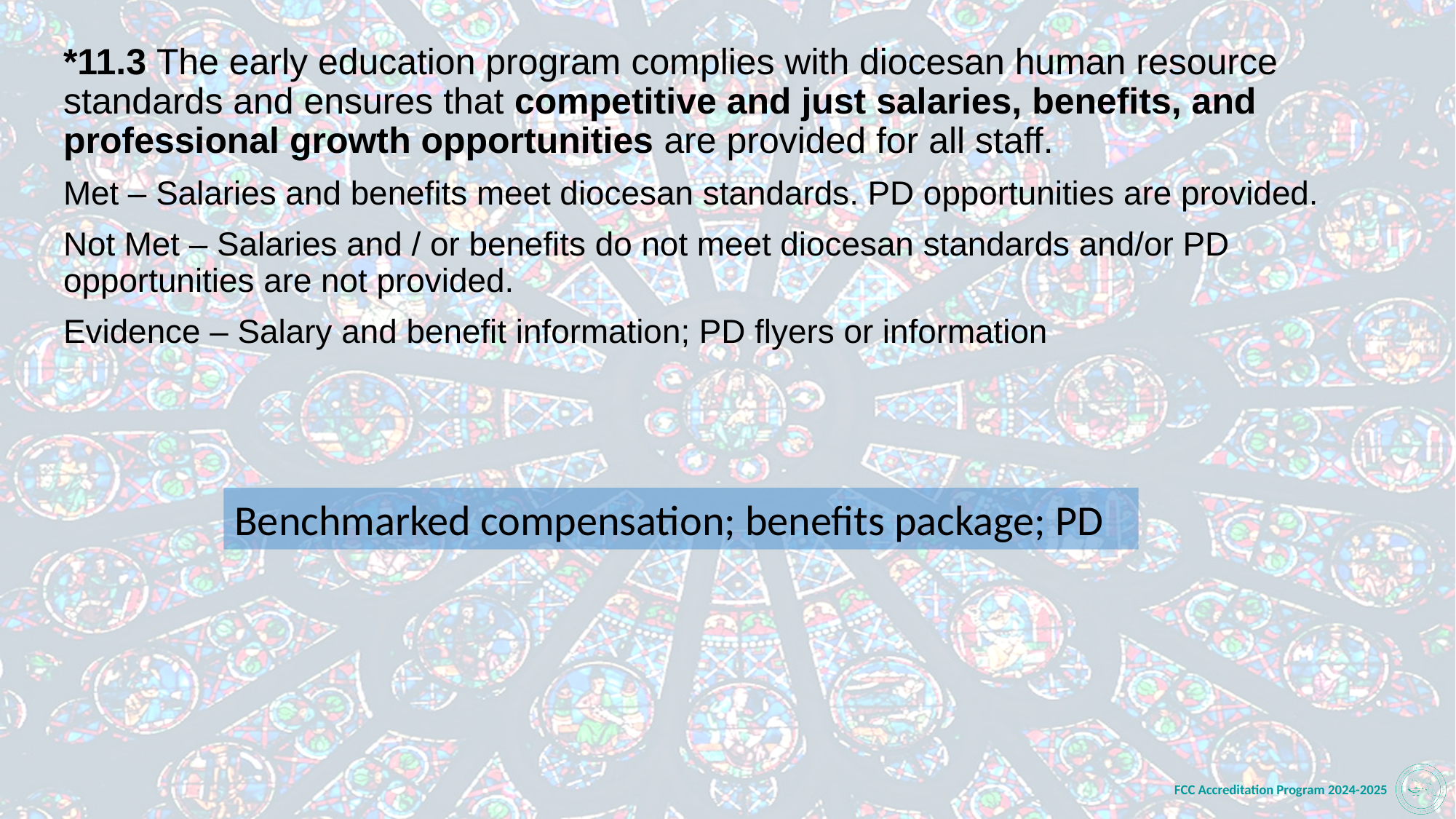

*11.3 The early education program complies with diocesan human resource standards and ensures that competitive and just salaries, benefits, and professional growth opportunities are provided for all staff.
Met – Salaries and benefits meet diocesan standards. PD opportunities are provided.
Not Met – Salaries and / or benefits do not meet diocesan standards and/or PD opportunities are not provided.
Evidence – Salary and benefit information; PD flyers or information
Benchmarked compensation; benefits package; PD